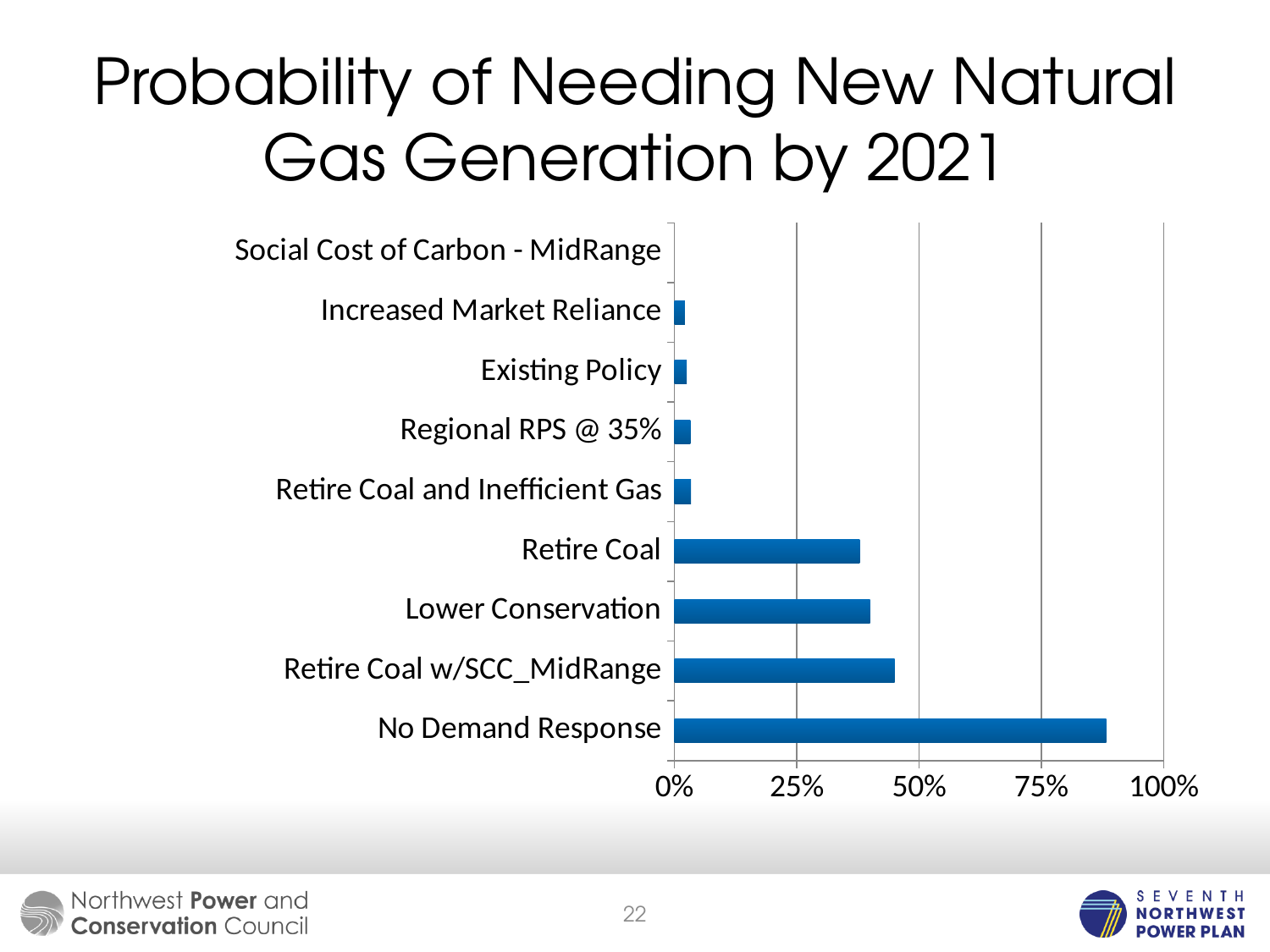

# Probability of Needing New Natural Gas Generation by 2021

### Chart

| Category | 2021 |
|---|---|
| No Demand Response | 0.8824999999999995 |
| Retire Coal w/SCC_MidRange | 0.45 |
| Lower Conservation | 0.4000000000000001 |
| Retire Coal | 0.3787500000000003 |
| Retire Coal and Inefficient Gas | 0.03375 |
| Regional RPS @ 35% | 0.0325 |
| Existing Policy | 0.025 |
| Increased Market Reliance | 0.02125 |
| Social Cost of Carbon - MidRange | 0.0 |
22